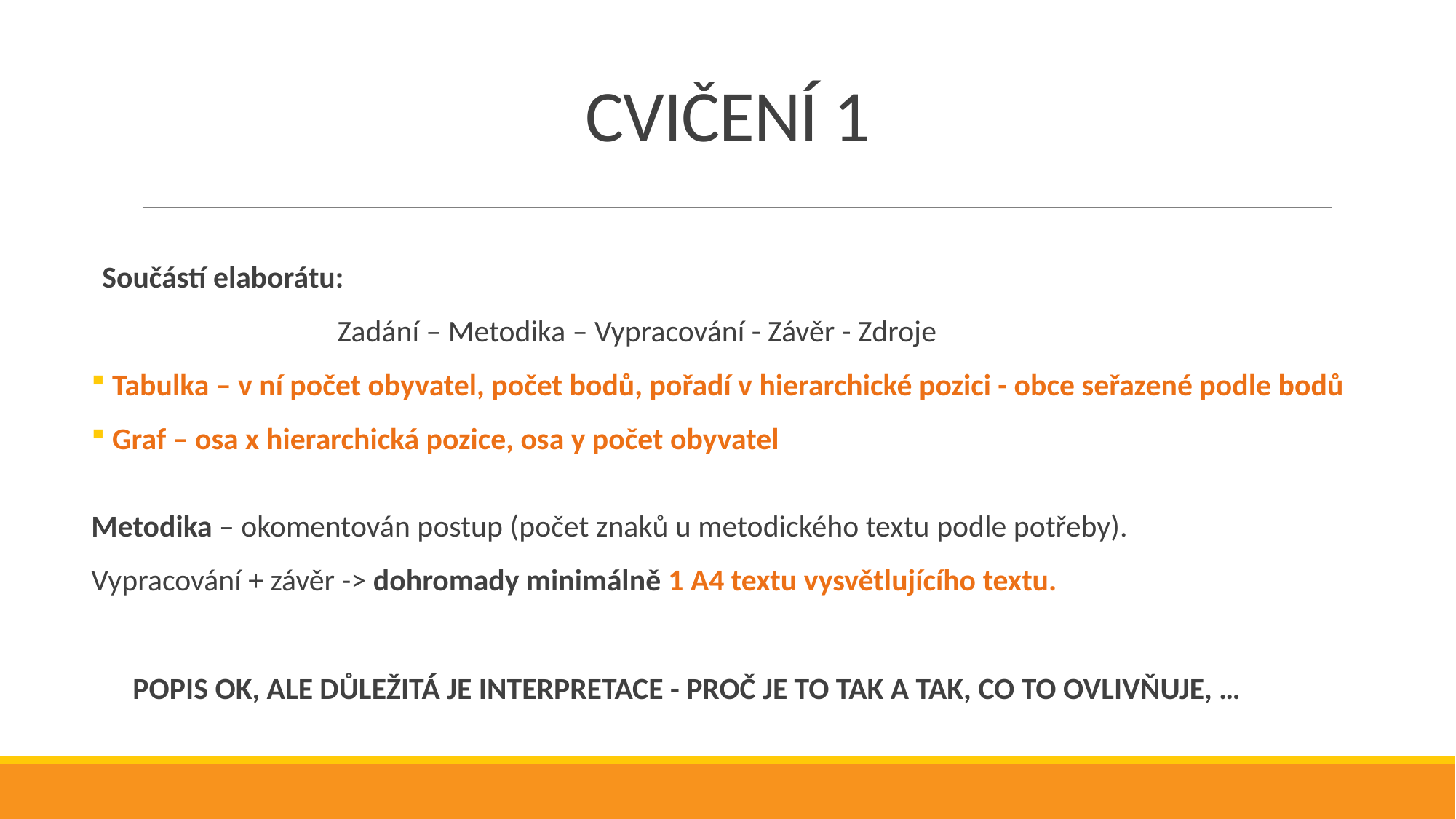

# CVIČENÍ 1
Součástí elaborátu:
                                  Zadání – Metodika – Vypracování - Závěr - Zdroje
 Tabulka – v ní počet obyvatel, počet bodů, pořadí v hierarchické pozici - obce seřazené podle bodů
 Graf – osa x hierarchická pozice, osa y počet obyvatel
Metodika – okomentován postup (počet znaků u metodického textu podle potřeby).
Vypracování + závěr -> dohromady minimálně 1 A4 textu vysvětlujícího textu.

      POPIS OK, ALE DŮLEŽITÁ JE INTERPRETACE - PROČ JE TO TAK A TAK, CO TO OVLIVŇUJE, …